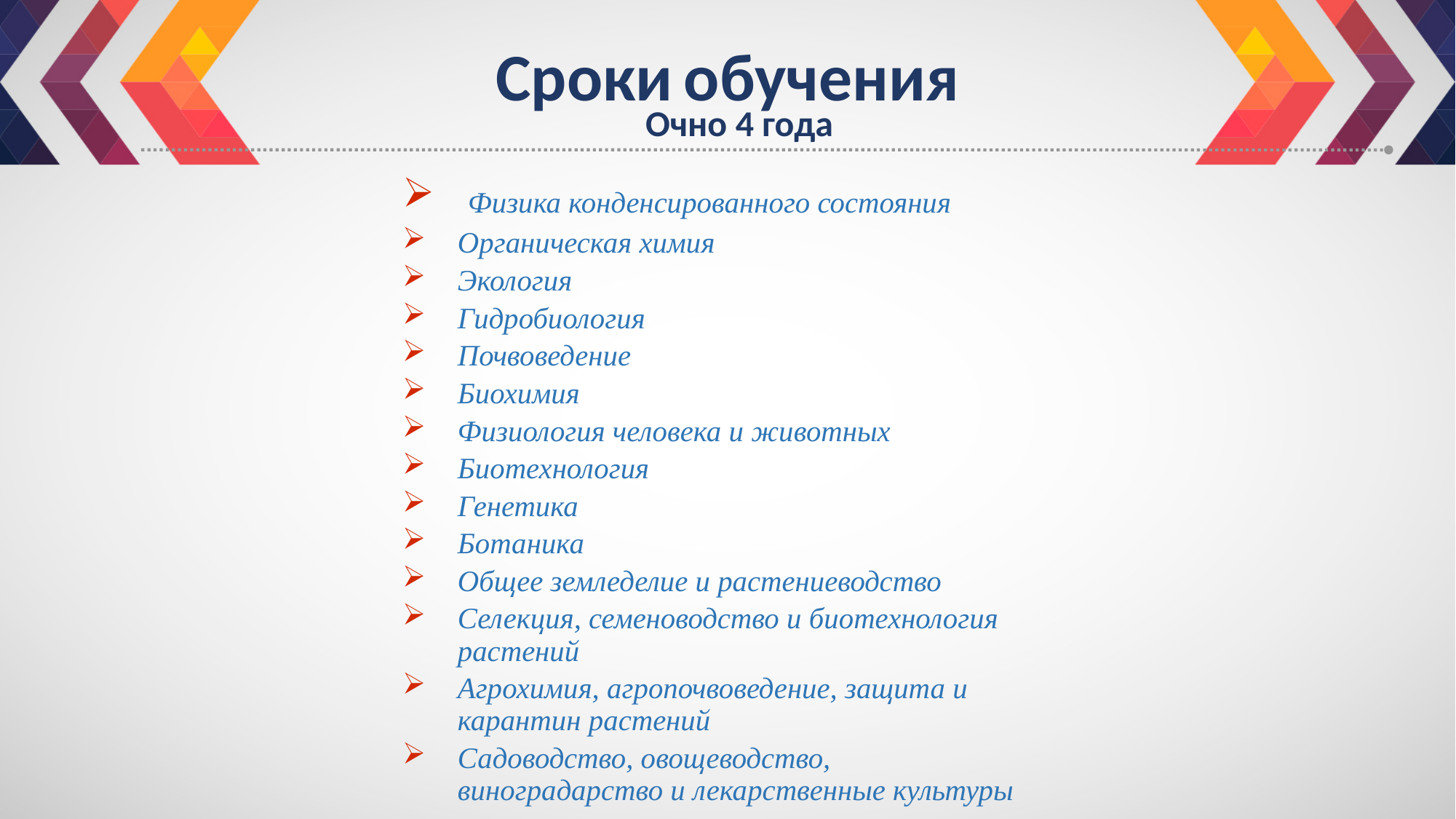

# Сроки обучения
Очно 4 года

 Физика конденсированного состояния
Органическая химия
Экология
Гидробиология
Почвоведение
Биохимия
Физиология человека и животных
Биотехнология
Генетика
Ботаника
Общее земледелие и растениеводство
Селекция, семеноводство и биотехнология растений
Агрохимия, агропочвоведение, защита и карантин растений
Садоводство, овощеводство, виноградарство и лекарственные культуры